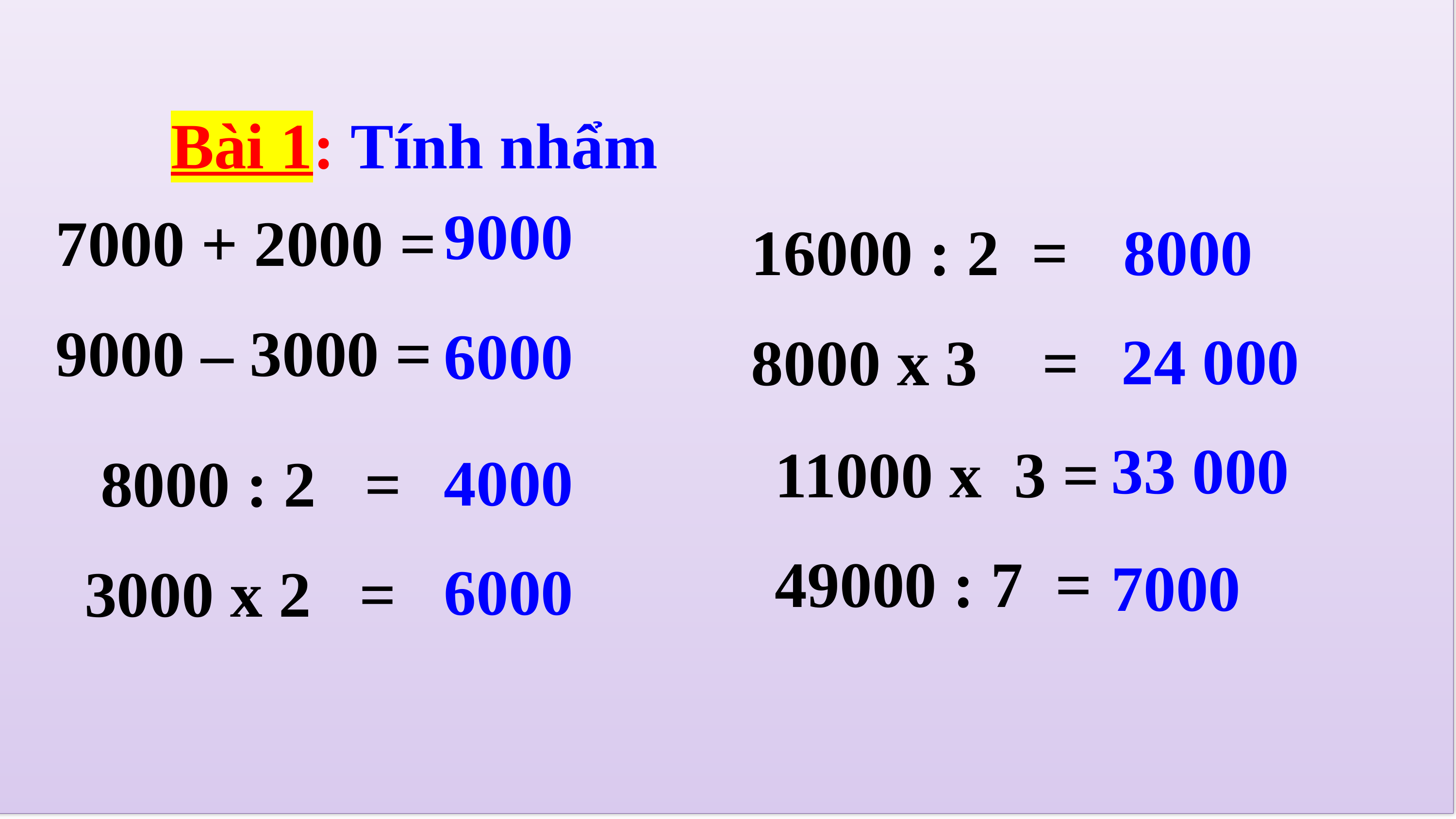

Bài 1: Tính nhẩm
9000
      7000 + 2000 =
      9000 – 3000 =
8000
             16000 : 2  =
             8000 x 3    =
6000
24 000
33 000
             11000 x  3 =
             49000 : 7  =
4000
             8000 : 2   =
            3000 x 2   =
7000
6000